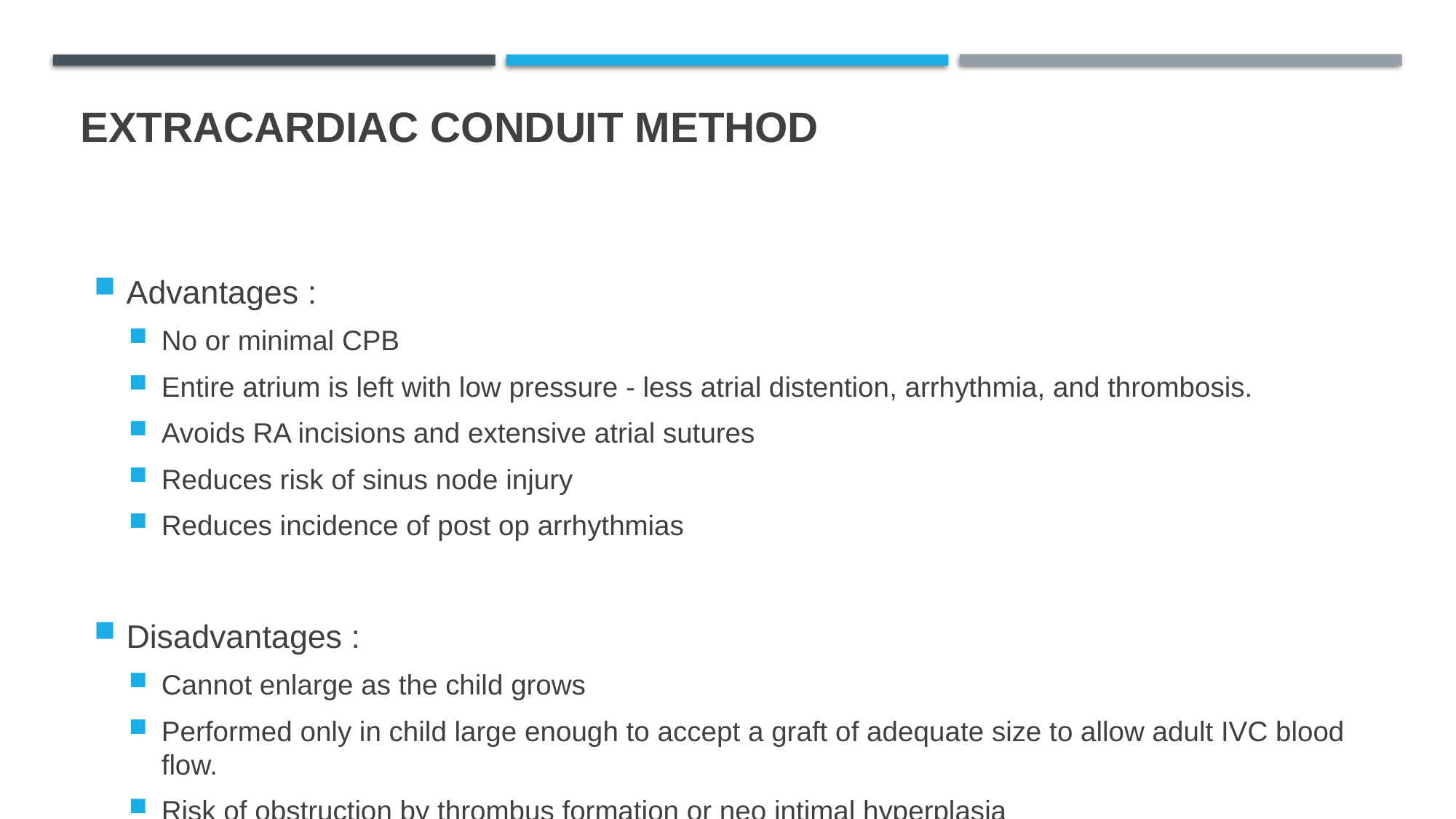

# Extracardiac Conduit Method
Advantages :
No or minimal CPB
Entire atrium is left with low pressure - less atrial distention, arrhythmia, and thrombosis.
Avoids RA incisions and extensive atrial sutures
Reduces risk of sinus node injury
Reduces incidence of post op arrhythmias

Disadvantages :
Cannot enlarge as the child grows
Performed only in child large enough to accept a graft of adequate size to allow adult IVC blood flow.
Risk of obstruction by thrombus formation or neo intimal hyperplasia